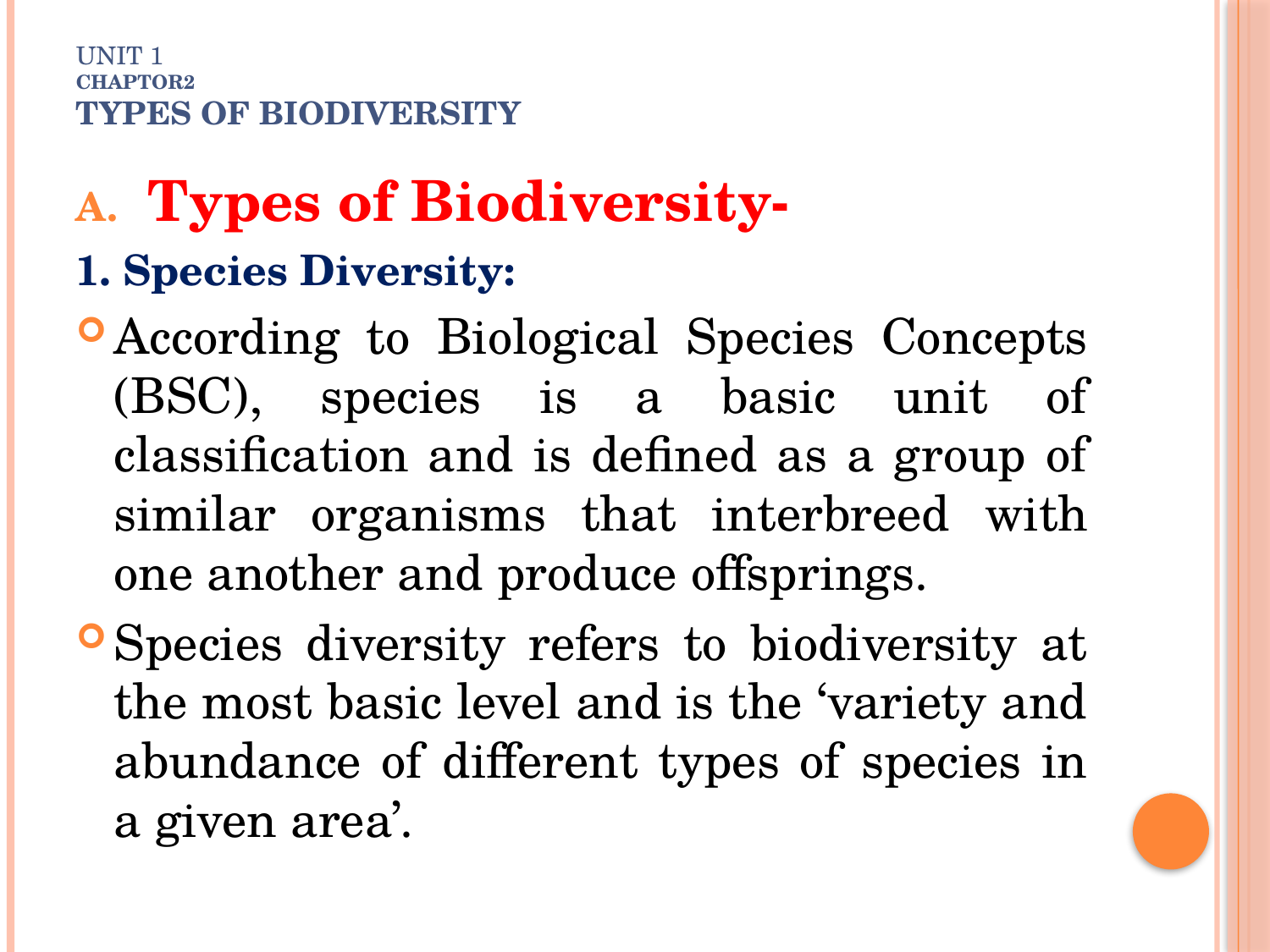

# Unit 1 Chaptor2 TYPES OF Biodiversity
Types of Biodiversity-
1. Species Diversity:
According to Biological Species Concepts (BSC), species is a basic unit of classification and is defined as a group of similar organisms that interbreed with one another and produce offsprings.
Species diversity refers to biodiversity at the most basic level and is the ‘variety and abundance of different types of species in a given area’.